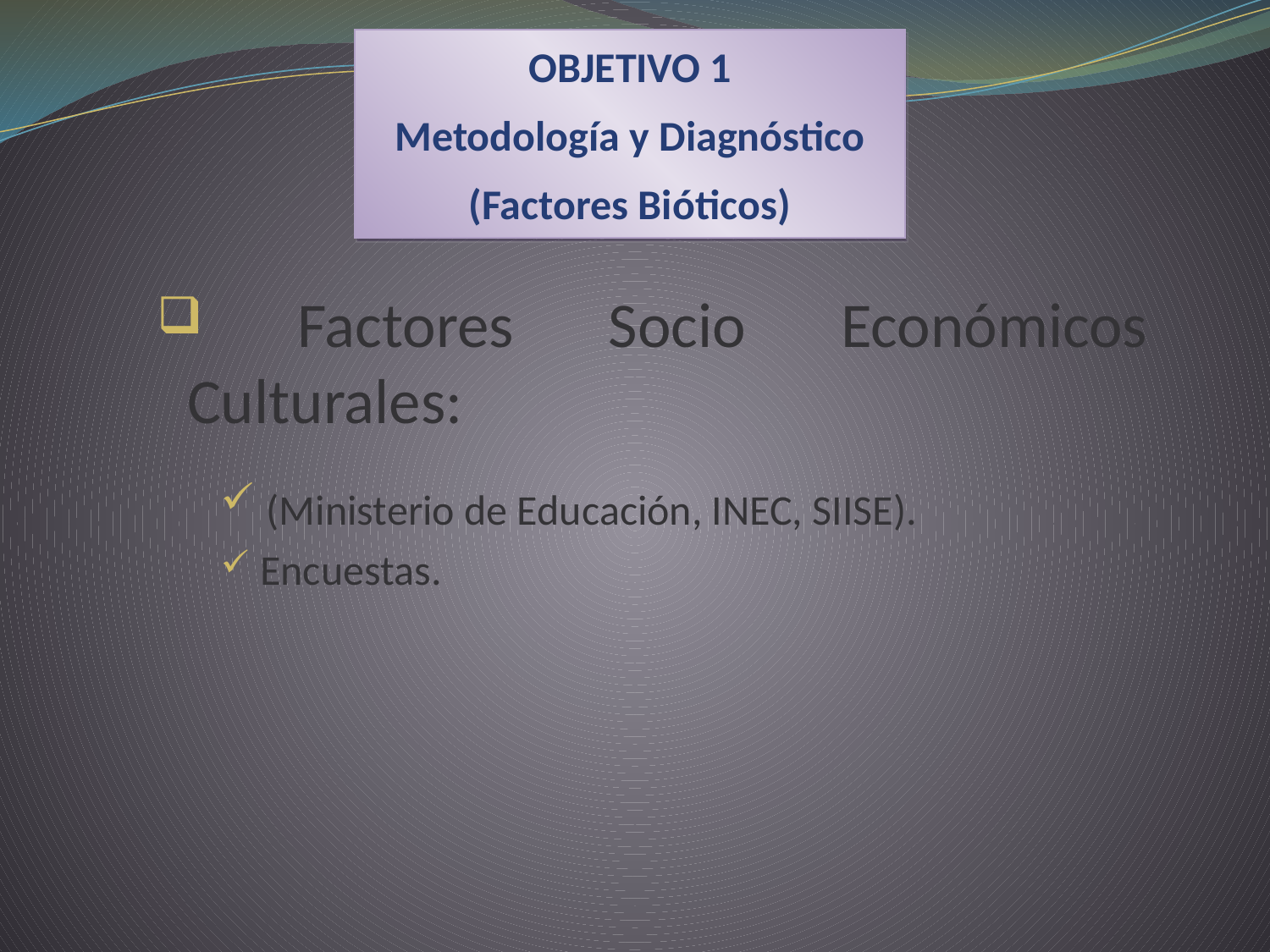

OBJETIVO 1
Metodología y Diagnóstico
(Factores Bióticos)
 Factores Socio Económicos Culturales:

 (Ministerio de Educación, INEC, SIISE).
 Encuestas.